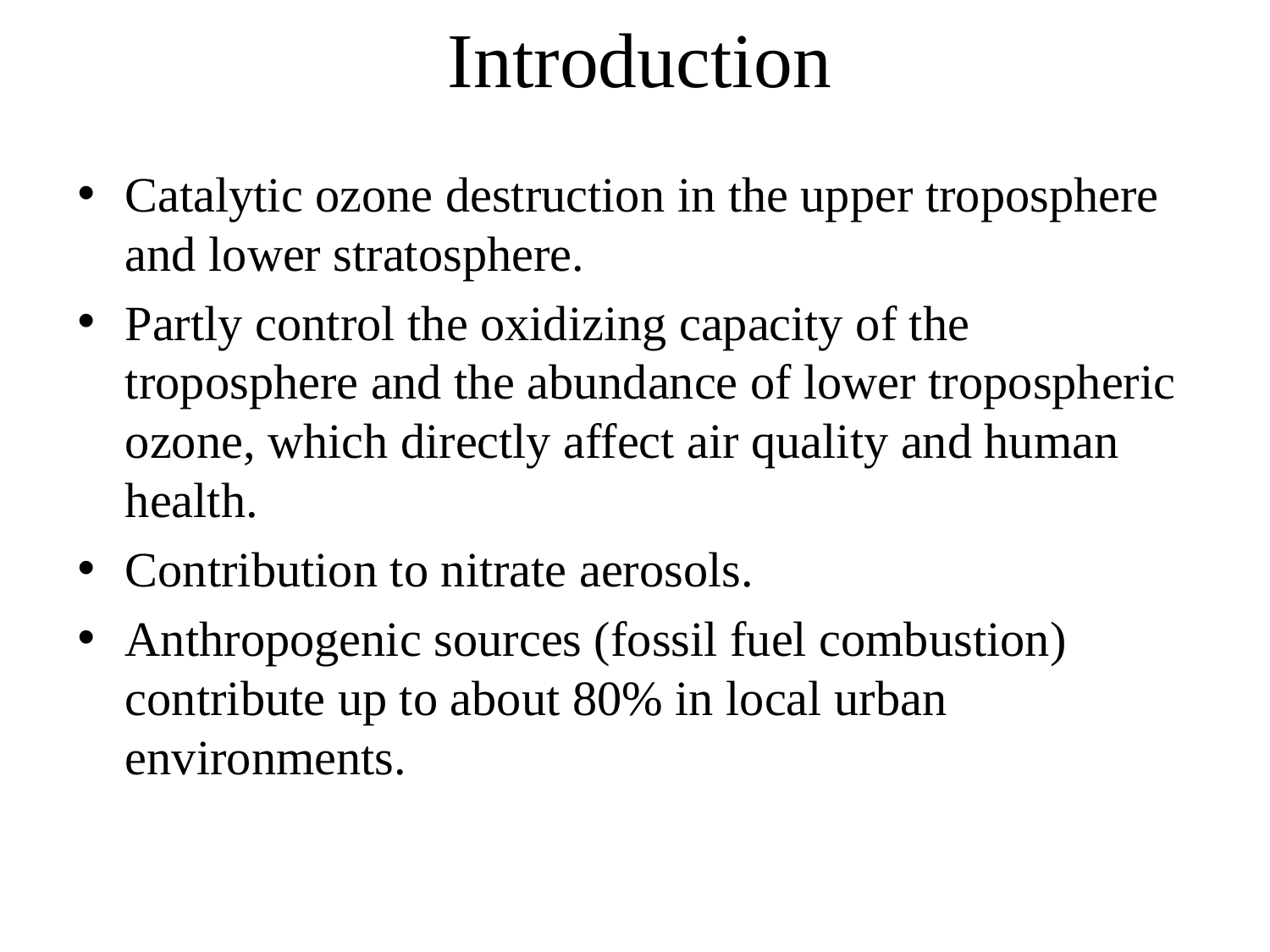

# Introduction
Catalytic ozone destruction in the upper troposphere and lower stratosphere.
Partly control the oxidizing capacity of the troposphere and the abundance of lower tropospheric ozone, which directly affect air quality and human health.
Contribution to nitrate aerosols.
Anthropogenic sources (fossil fuel combustion) contribute up to about 80% in local urban environments.